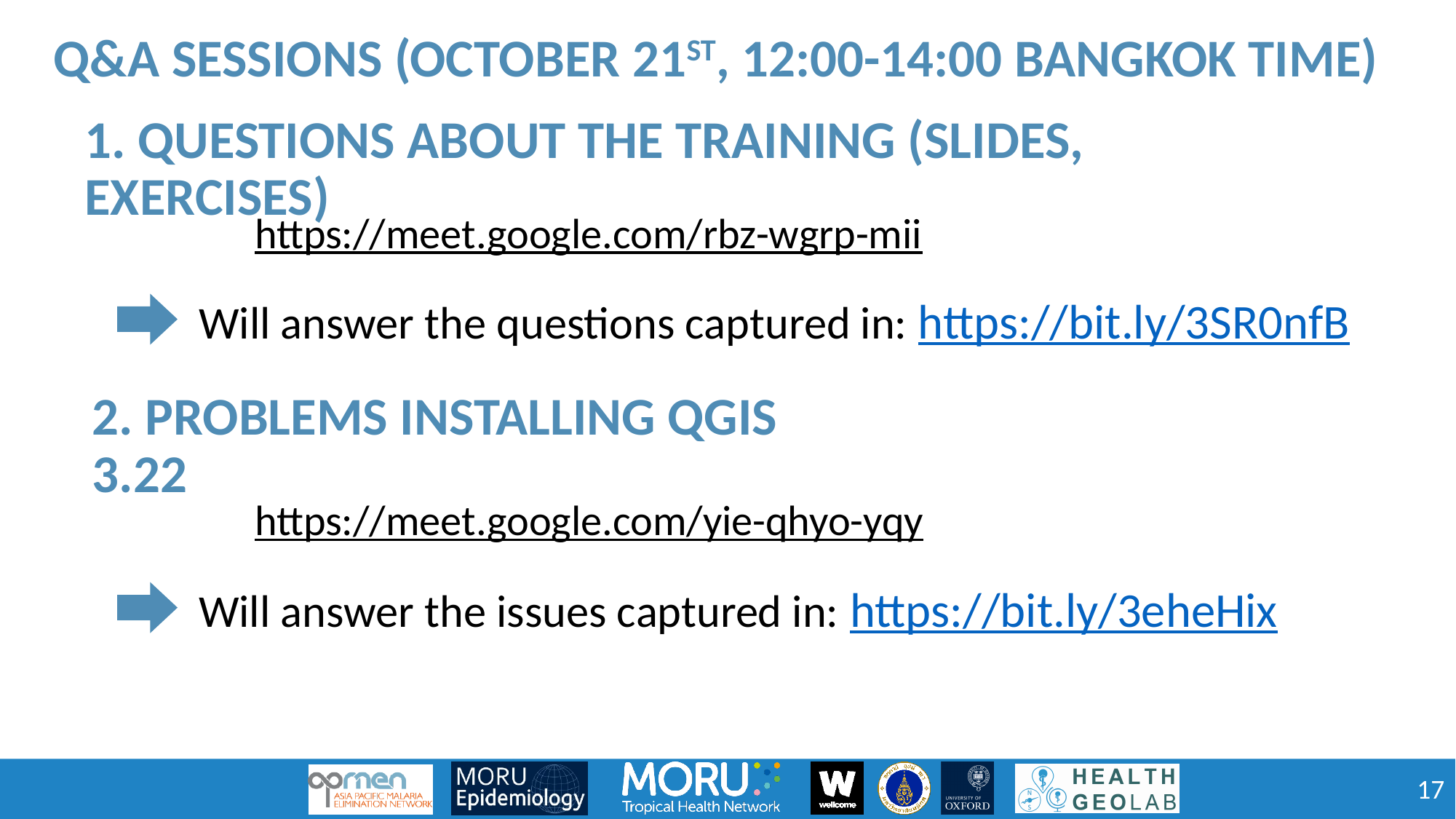

Q&A Sessions (October 21st, 12:00-14:00 Bangkok time)
1. Questions about the training (slides, exercises)
https://meet.google.com/rbz-wgrp-mii

Will answer the questions captured in: https://bit.ly/3SR0nfB

2. Problems installing QGIS 3.22
https://meet.google.com/yie-qhyo-yqy

Will answer the issues captured in: https://bit.ly/3eheHix

17